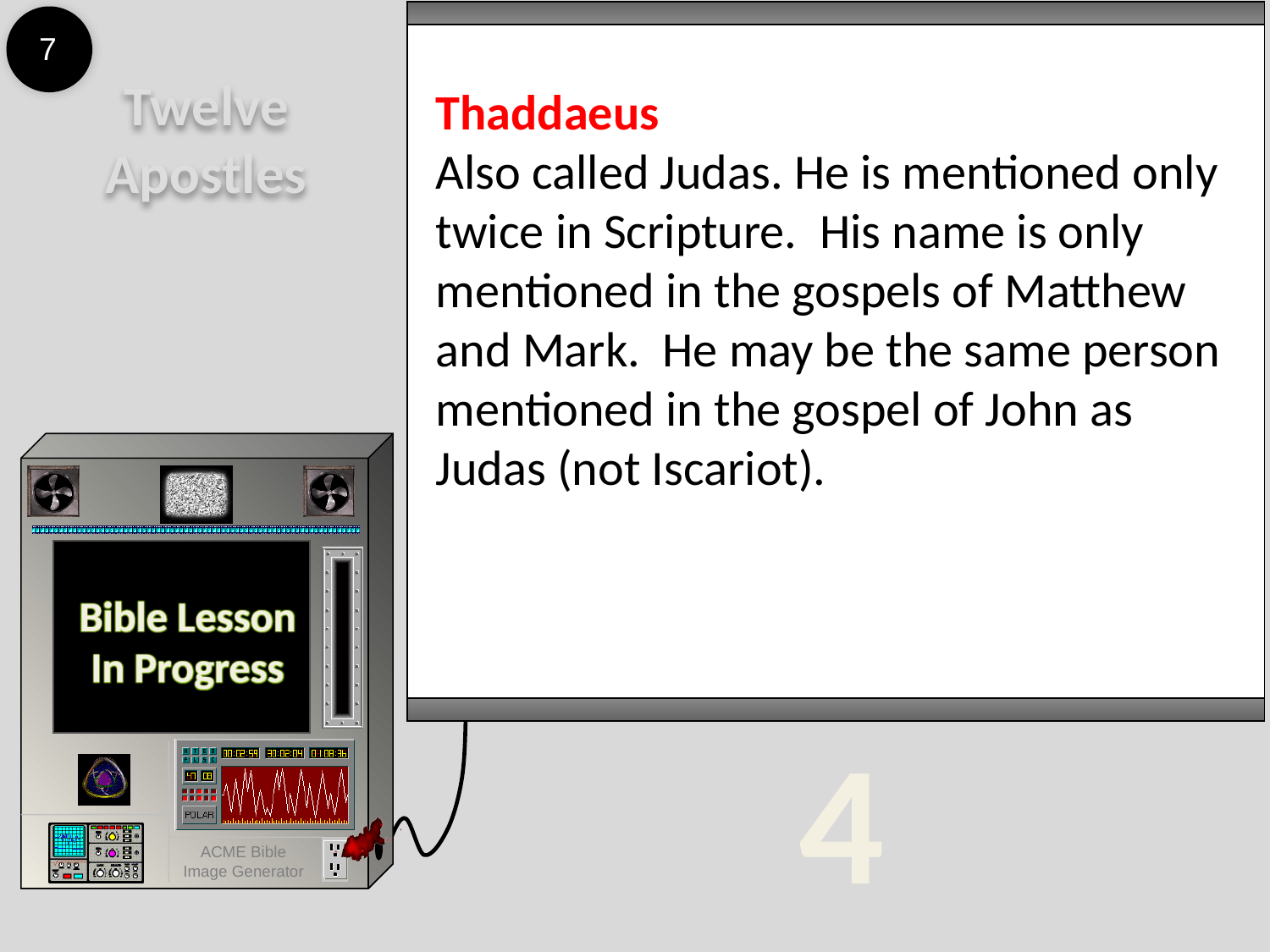

7
Twelve
Apostles
Thaddaeus
Also called Judas. He is mentioned only twice in Scripture.  His name is only mentioned in the gospels of Matthew and Mark.  He may be the same person mentioned in the gospel of John as Judas (not Iscariot).

4